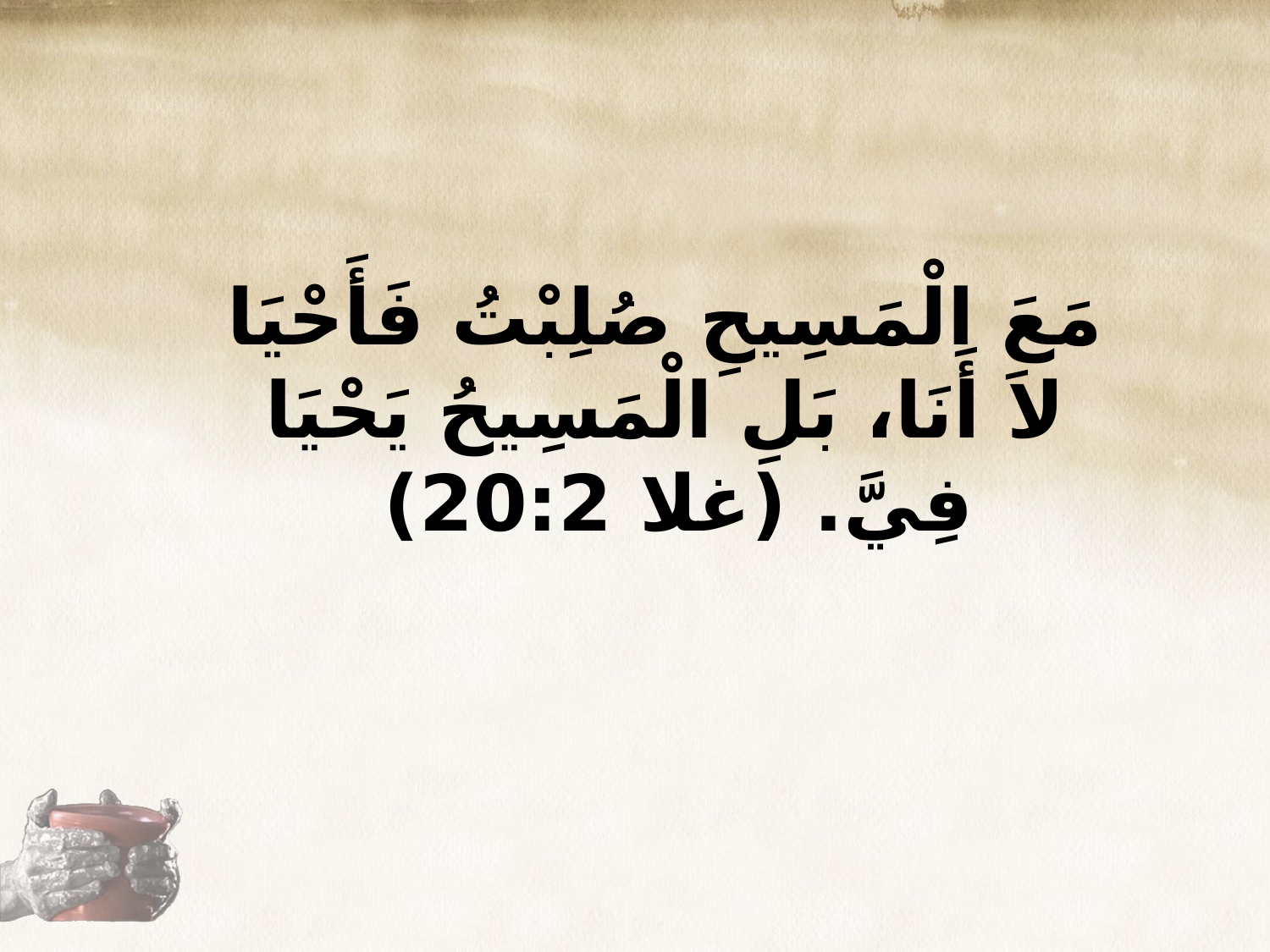

مَعَ الْمَسِيحِ صُلِبْتُ فَأَحْيَا لاَ أَنَا، بَلِ الْمَسِيحُ يَحْيَا فِيَّ. (غلا 20:2)